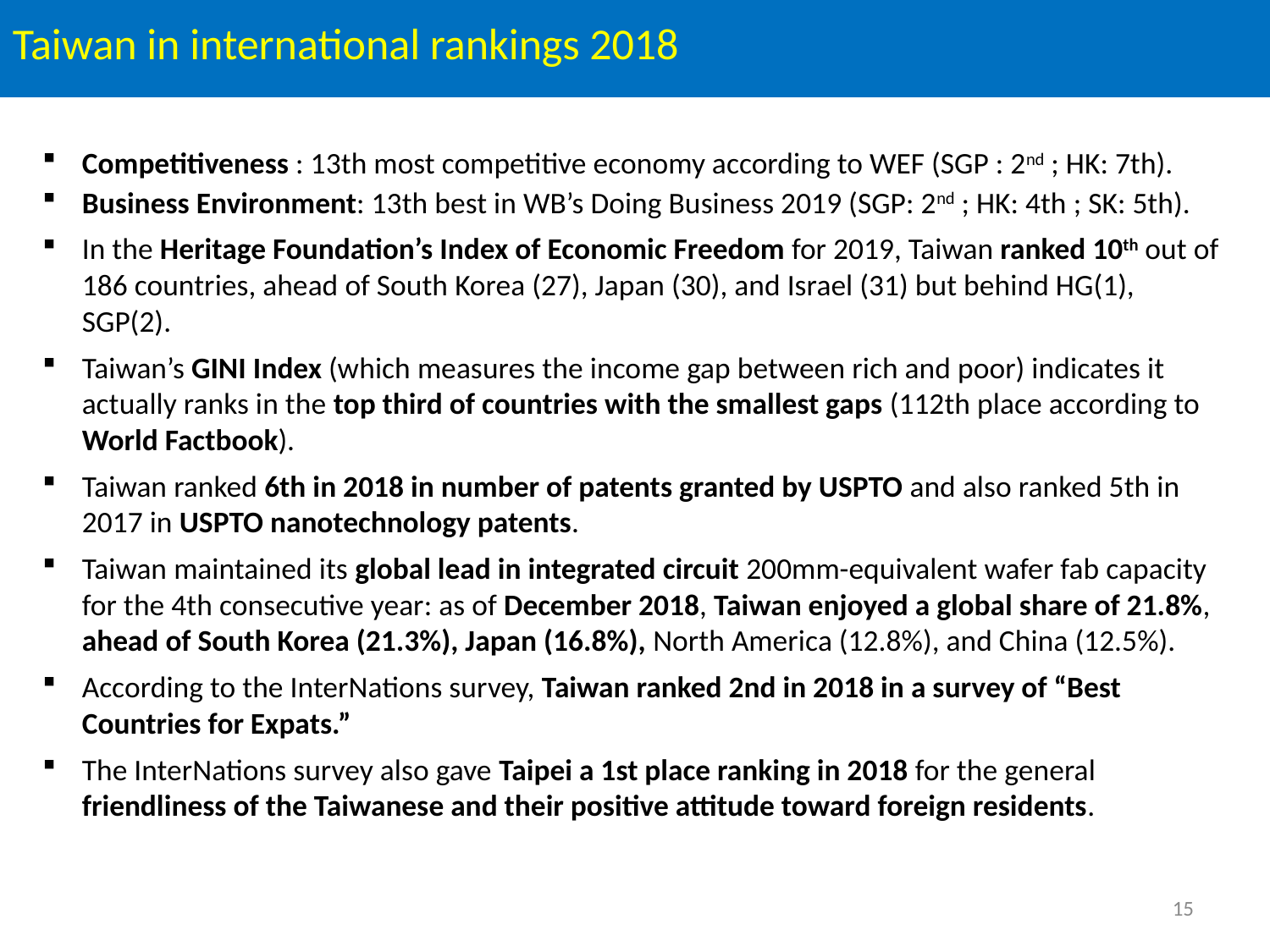

Taiwan in international rankings 2018
Competitiveness : 13th most competitive economy according to WEF (SGP : 2nd ; HK: 7th).
Business Environment: 13th best in WB’s Doing Business 2019 (SGP: 2nd ; HK: 4th ; SK: 5th).
In the Heritage Foundation’s Index of Economic Freedom for 2019, Taiwan ranked 10th out of 186 countries, ahead of South Korea (27), Japan (30), and Israel (31) but behind HG(1), SGP(2).
Taiwan’s GINI Index (which measures the income gap between rich and poor) indicates it actually ranks in the top third of countries with the smallest gaps (112th place according to World Factbook).
Taiwan ranked 6th in 2018 in number of patents granted by USPTO and also ranked 5th in 2017 in USPTO nanotechnology patents.
Taiwan maintained its global lead in integrated circuit 200mm-equivalent wafer fab capacity for the 4th consecutive year: as of December 2018, Taiwan enjoyed a global share of 21.8%, ahead of South Korea (21.3%), Japan (16.8%), North America (12.8%), and China (12.5%).
According to the InterNations survey, Taiwan ranked 2nd in 2018 in a survey of “Best Countries for Expats.”
The InterNations survey also gave Taipei a 1st place ranking in 2018 for the general friendliness of the Taiwanese and their positive attitude toward foreign residents.
15